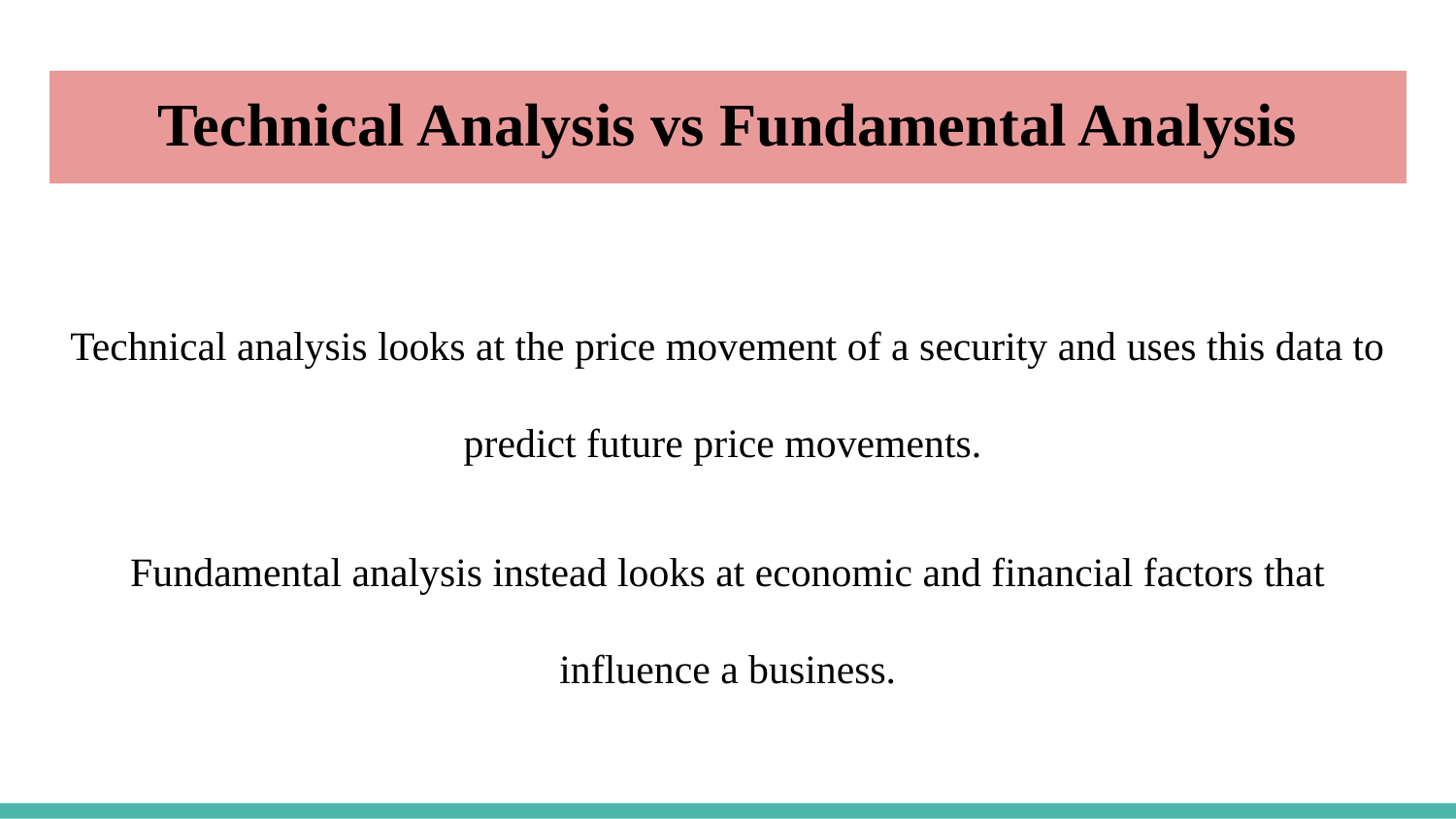

# Technical Analysis vs Fundamental Analysis
Technical analysis looks at the price movement of a security and uses this data to predict future price movements.
Fundamental analysis instead looks at economic and financial factors that influence a business.